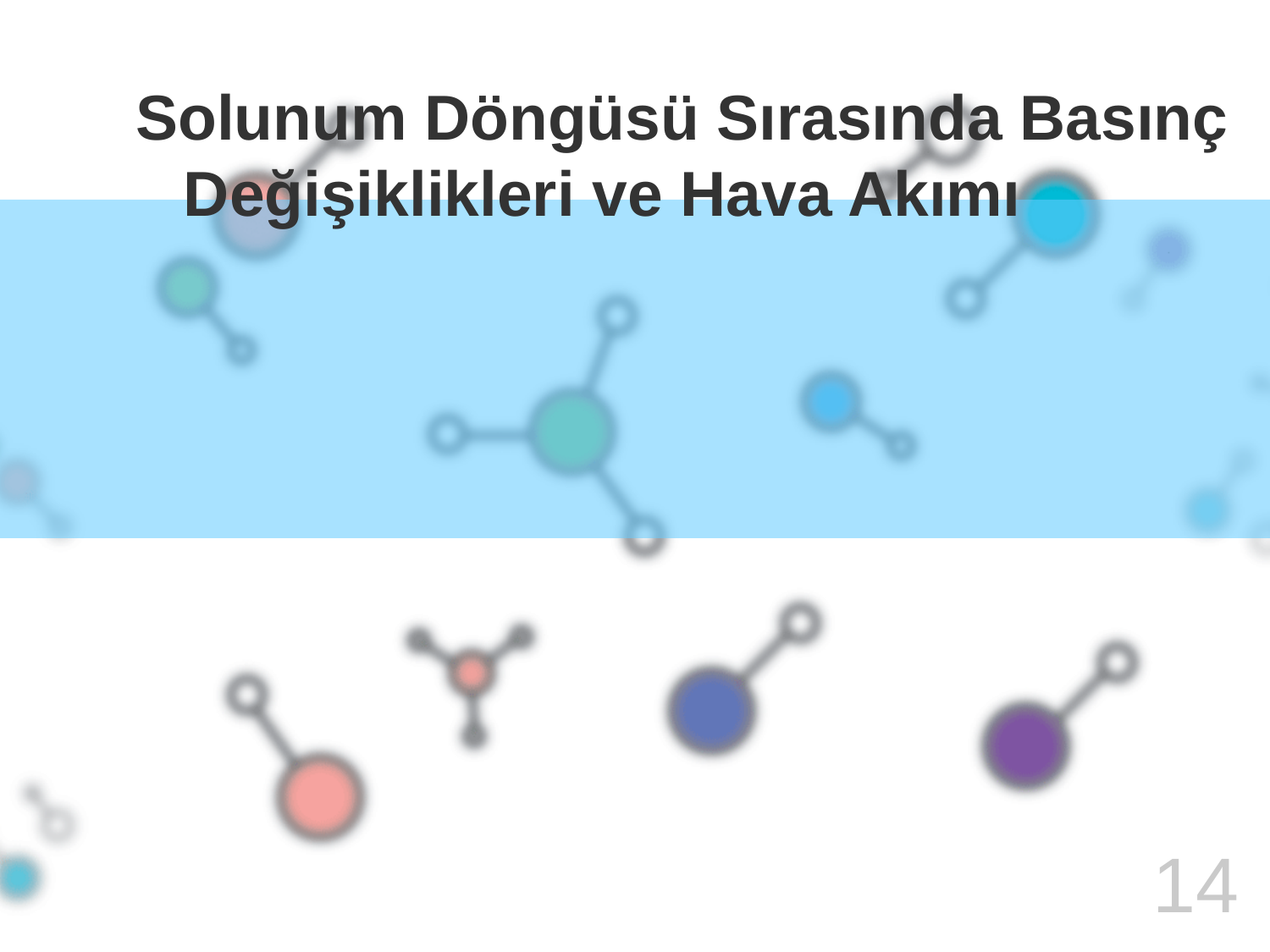

02
Solunum Döngüsü Sırasında Basınç Değişiklikleri ve Hava Akımı

14